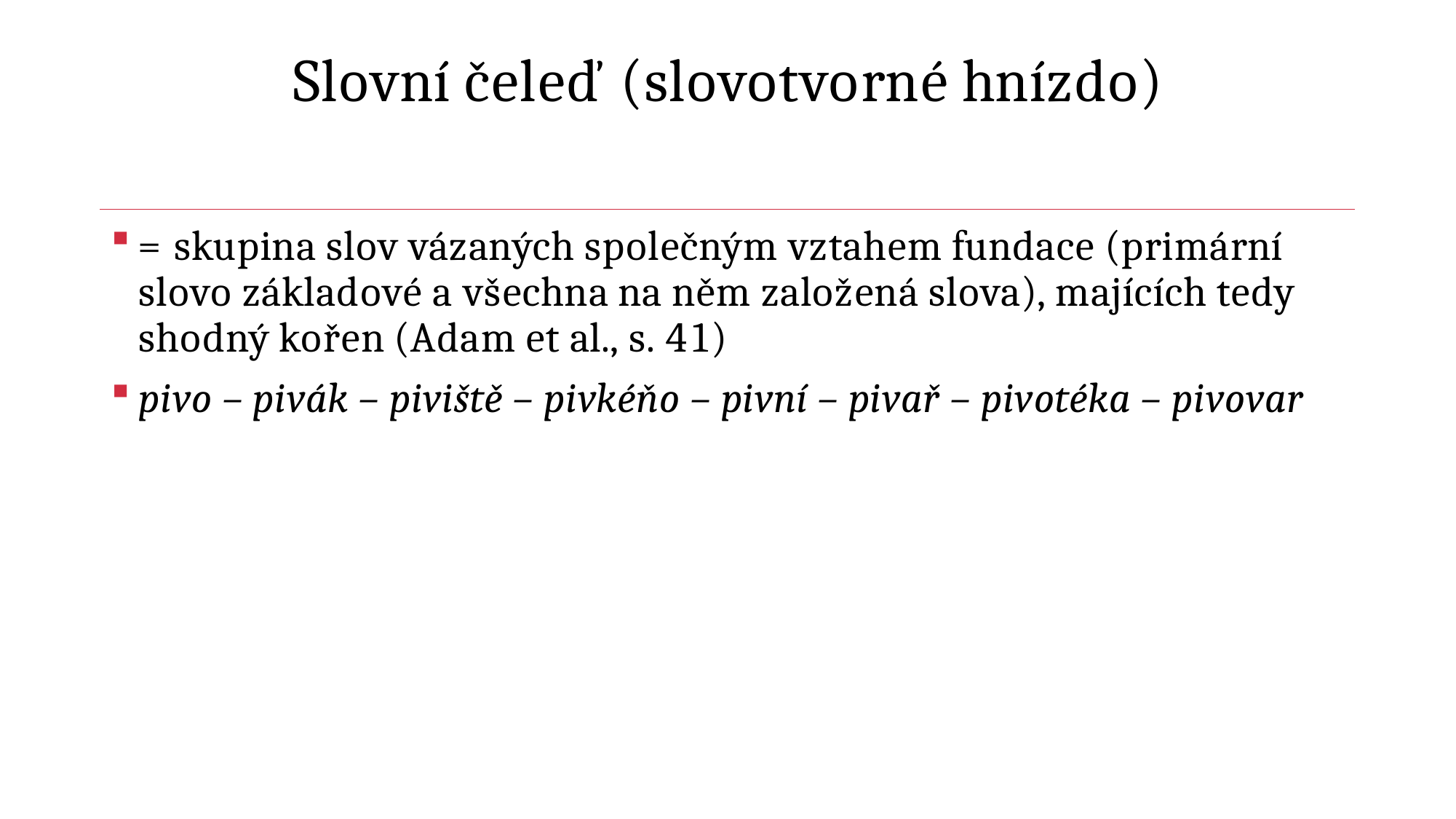

# Slovní čeleď (slovotvorné hnízdo)
= skupina slov vázaných společným vztahem fundace (primární slovo základové a všechna na něm založená slova), majících tedy shodný kořen (Adam et al., s. 41)
pivo – pivák – piviště – pivkéňo – pivní – pivař – pivotéka – pivovar